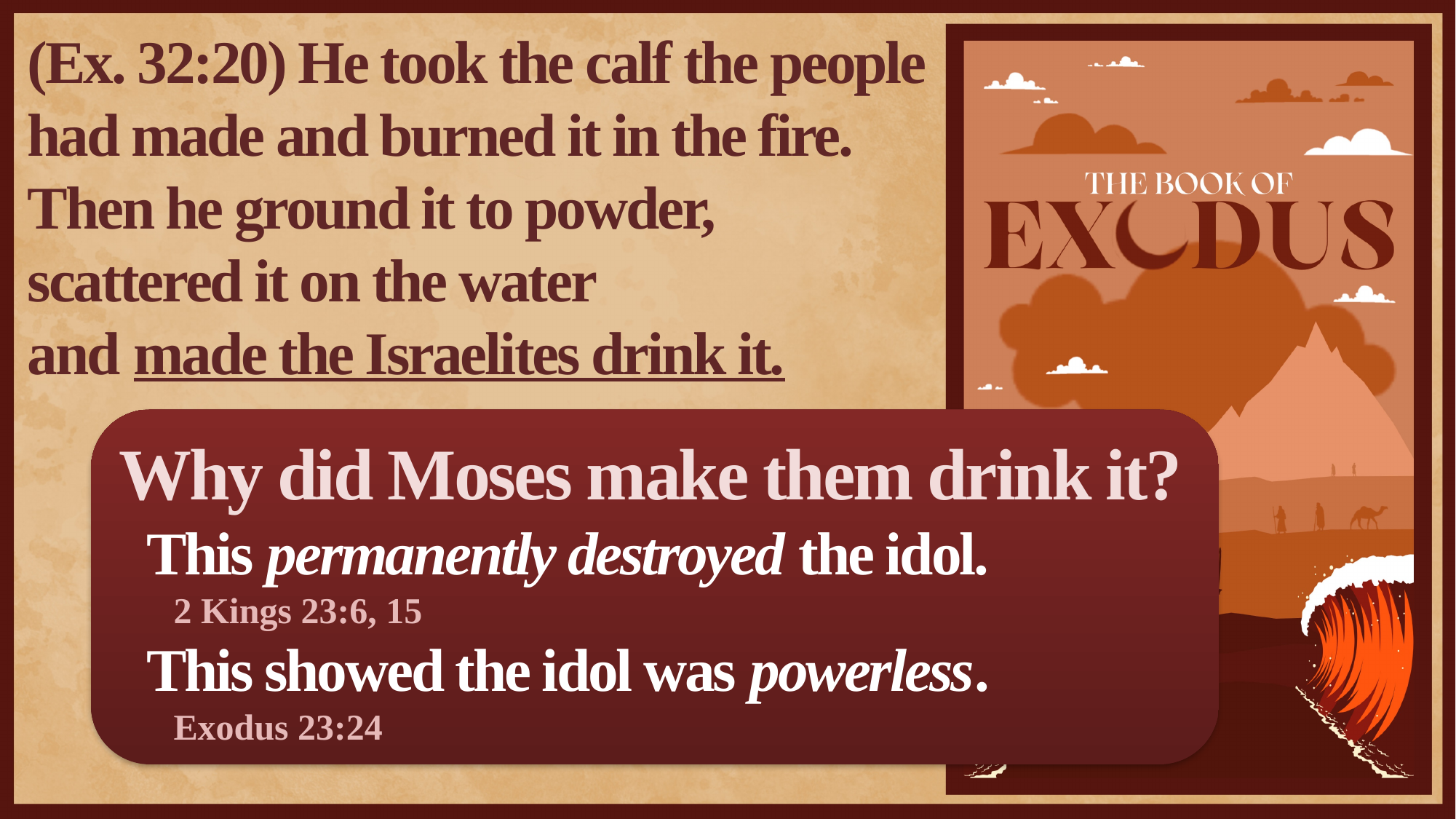

(Ex. 32:20) He took the calf the people had made and burned it in the fire.
Then he ground it to powder,
scattered it on the water
and made the Israelites drink it.
Why did Moses make them drink it?
This permanently destroyed the idol.
2 Kings 23:6, 15
This showed the idol was powerless.
Exodus 23:24